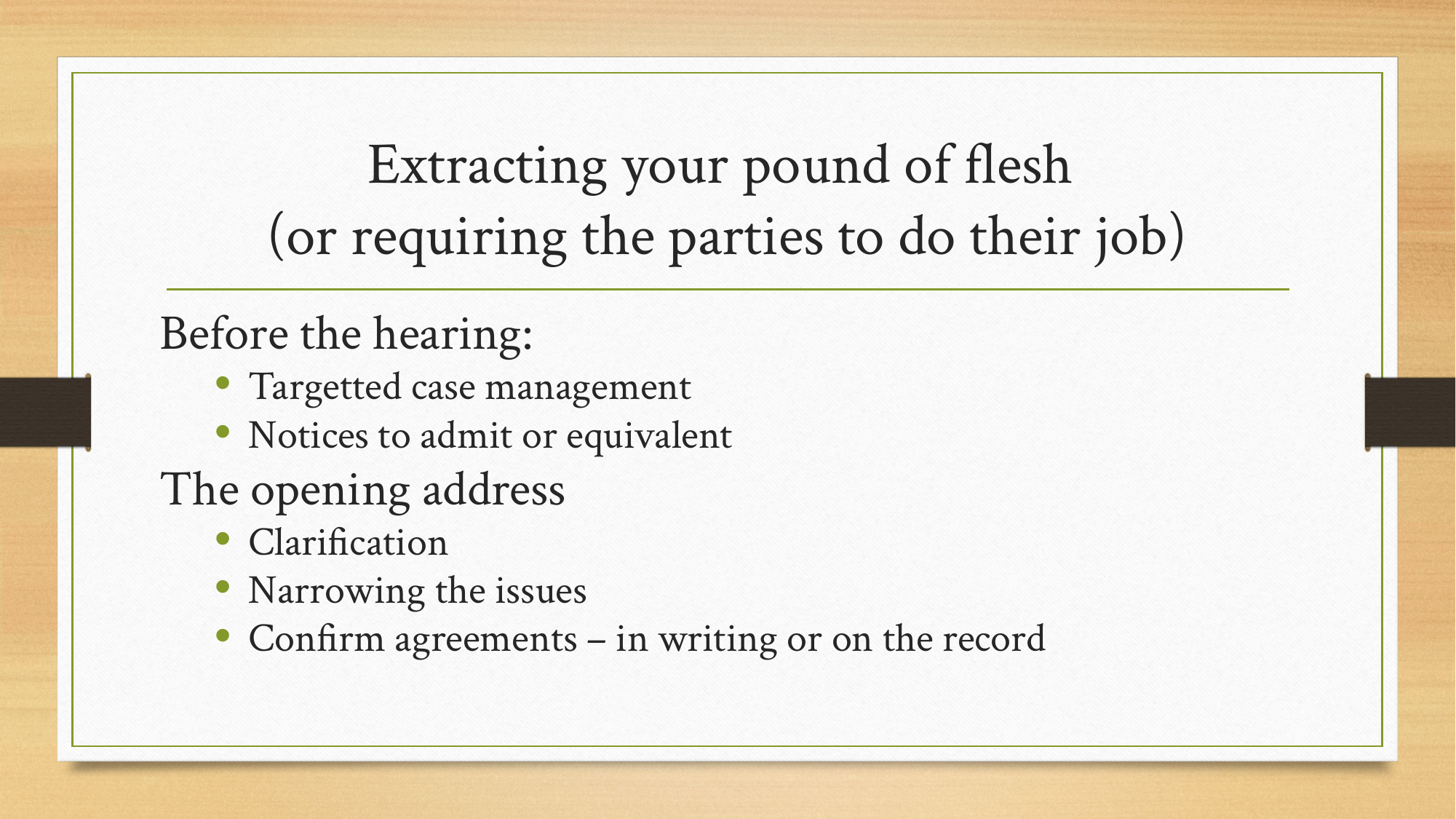

# Extracting your pound of flesh (or requiring the parties to do their job)
Before the hearing:
Targetted case management
Notices to admit or equivalent
The opening address
Clarification
Narrowing the issues
Confirm agreements – in writing or on the record